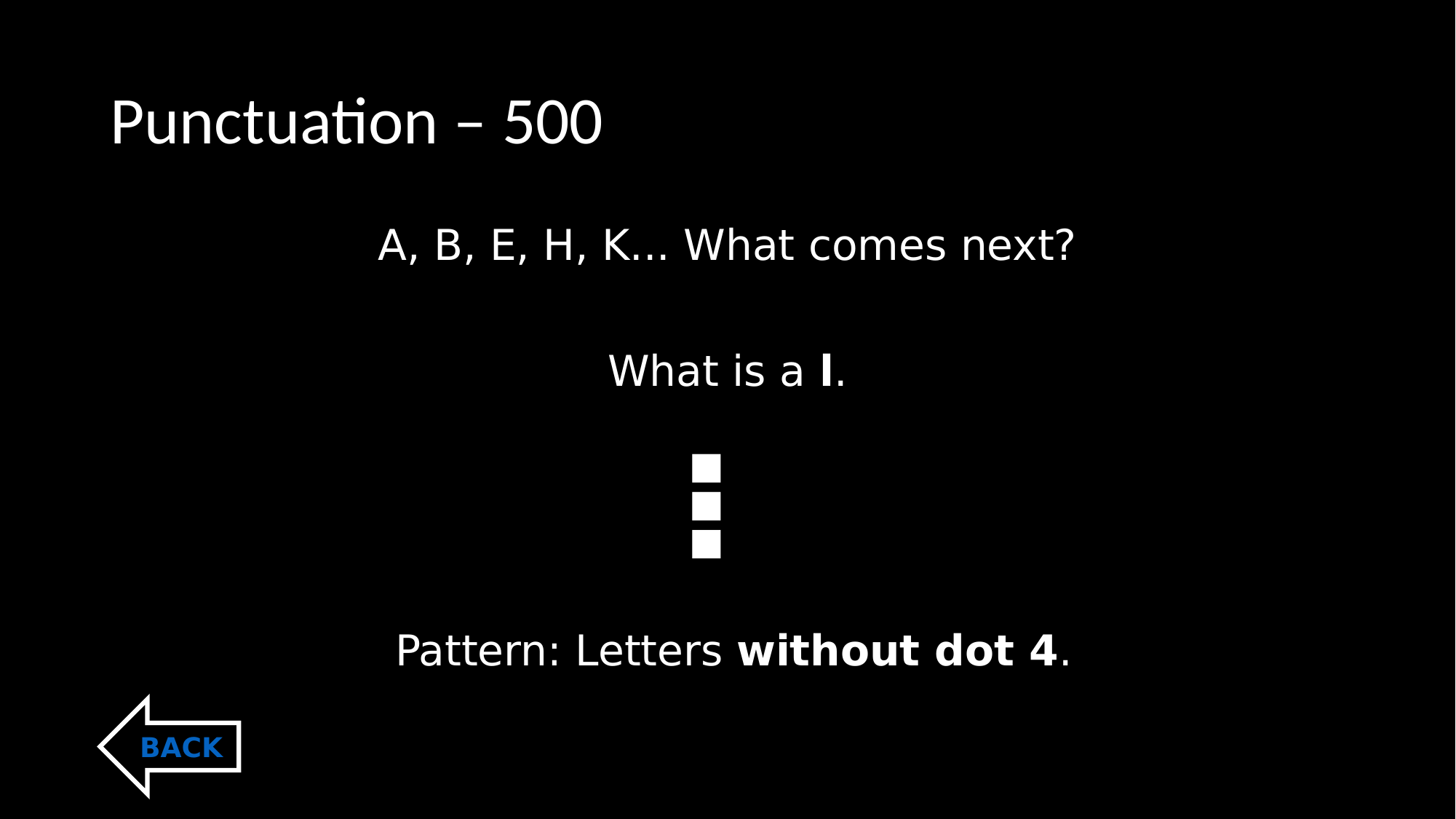

# Punctuation – 500
A, B, E, H, K... What comes next?
What is a l.
⠇
Pattern: Letters without dot 4.